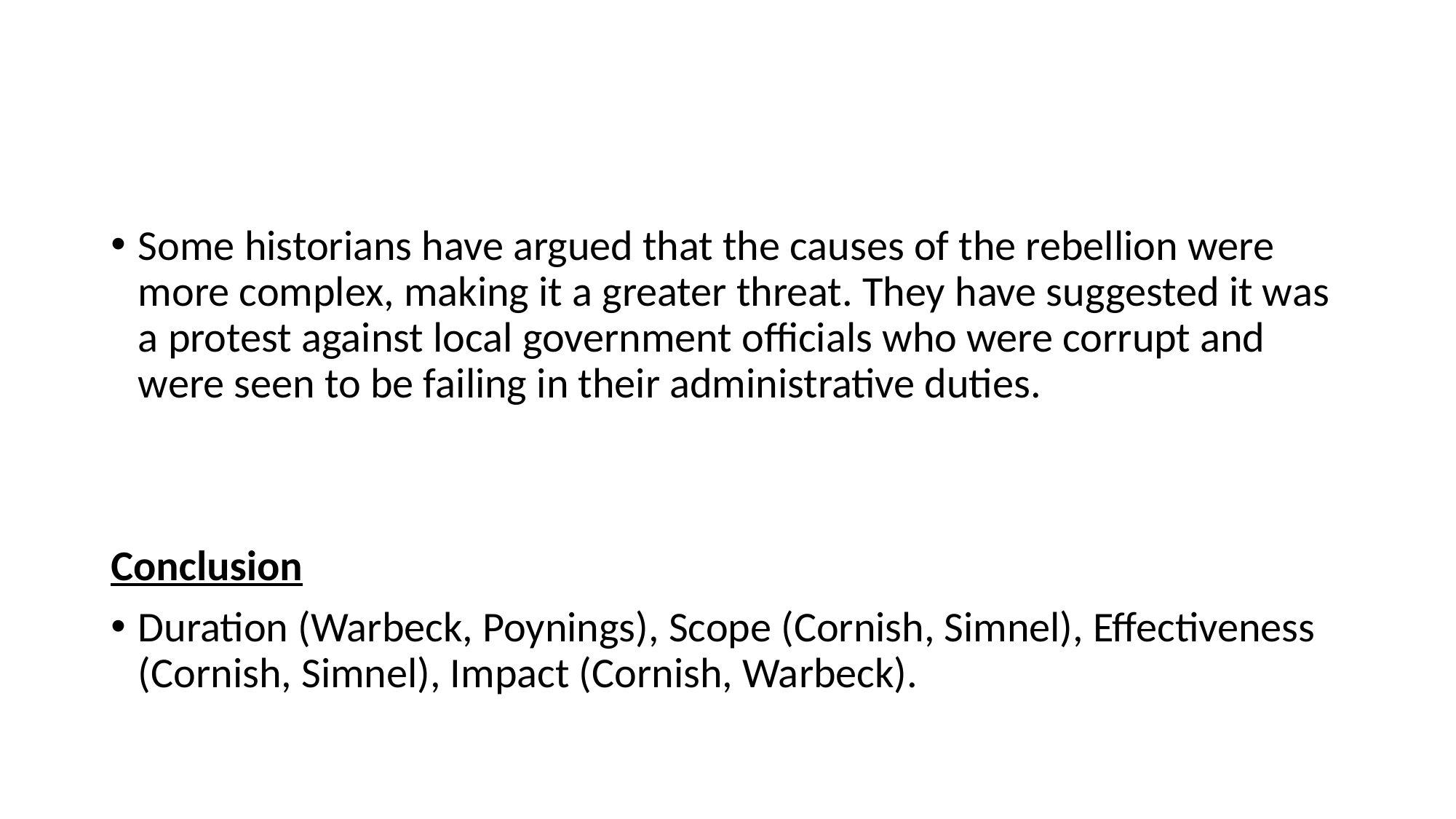

#
Some historians have argued that the causes of the rebellion were more complex, making it a greater threat. They have suggested it was a protest against local government officials who were corrupt and were seen to be failing in their administrative duties.

Conclusion
Duration (Warbeck, Poynings), Scope (Cornish, Simnel), Effectiveness (Cornish, Simnel), Impact (Cornish, Warbeck).